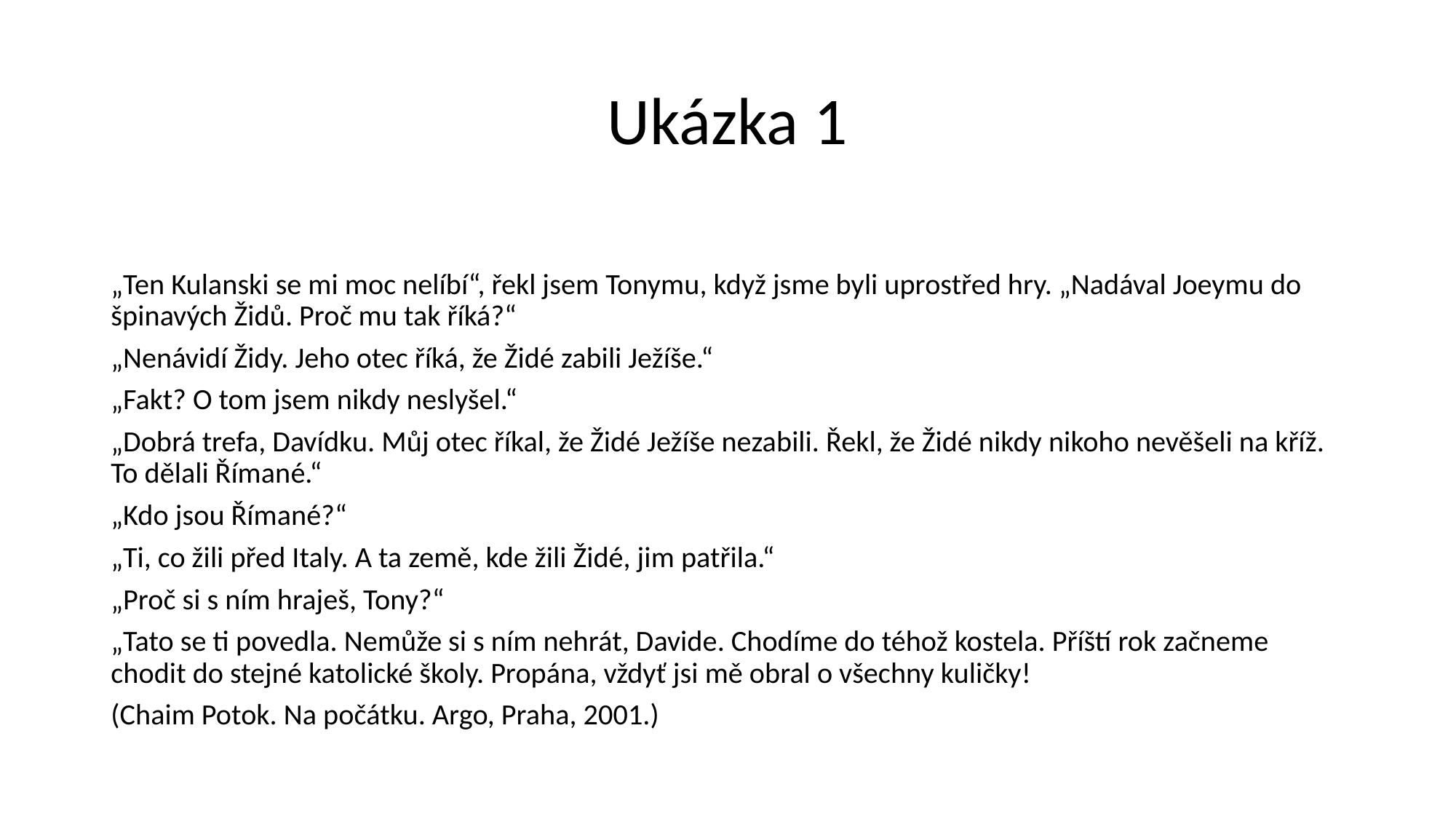

# Ukázka 1

„Ten Kulanski se mi moc nelíbí“, řekl jsem Tonymu, když jsme byli uprostřed hry. „Nadával Joeymu do špinavých Židů. Proč mu tak říká?“
„Nenávidí Židy. Jeho otec říká, že Židé zabili Ježíše.“
„Fakt? O tom jsem nikdy neslyšel.“
„Dobrá trefa, Davídku. Můj otec říkal, že Židé Ježíše nezabili. Řekl, že Židé nikdy nikoho nevěšeli na kříž. To dělali Římané.“
„Kdo jsou Římané?“
„Ti, co žili před Italy. A ta země, kde žili Židé, jim patřila.“
„Proč si s ním hraješ, Tony?“
„Tato se ti povedla. Nemůže si s ním nehrát, Davide. Chodíme do téhož kostela. Příští rok začneme chodit do stejné katolické školy. Propána, vždyť jsi mě obral o všechny kuličky!
(Chaim Potok. Na počátku. Argo, Praha, 2001.)